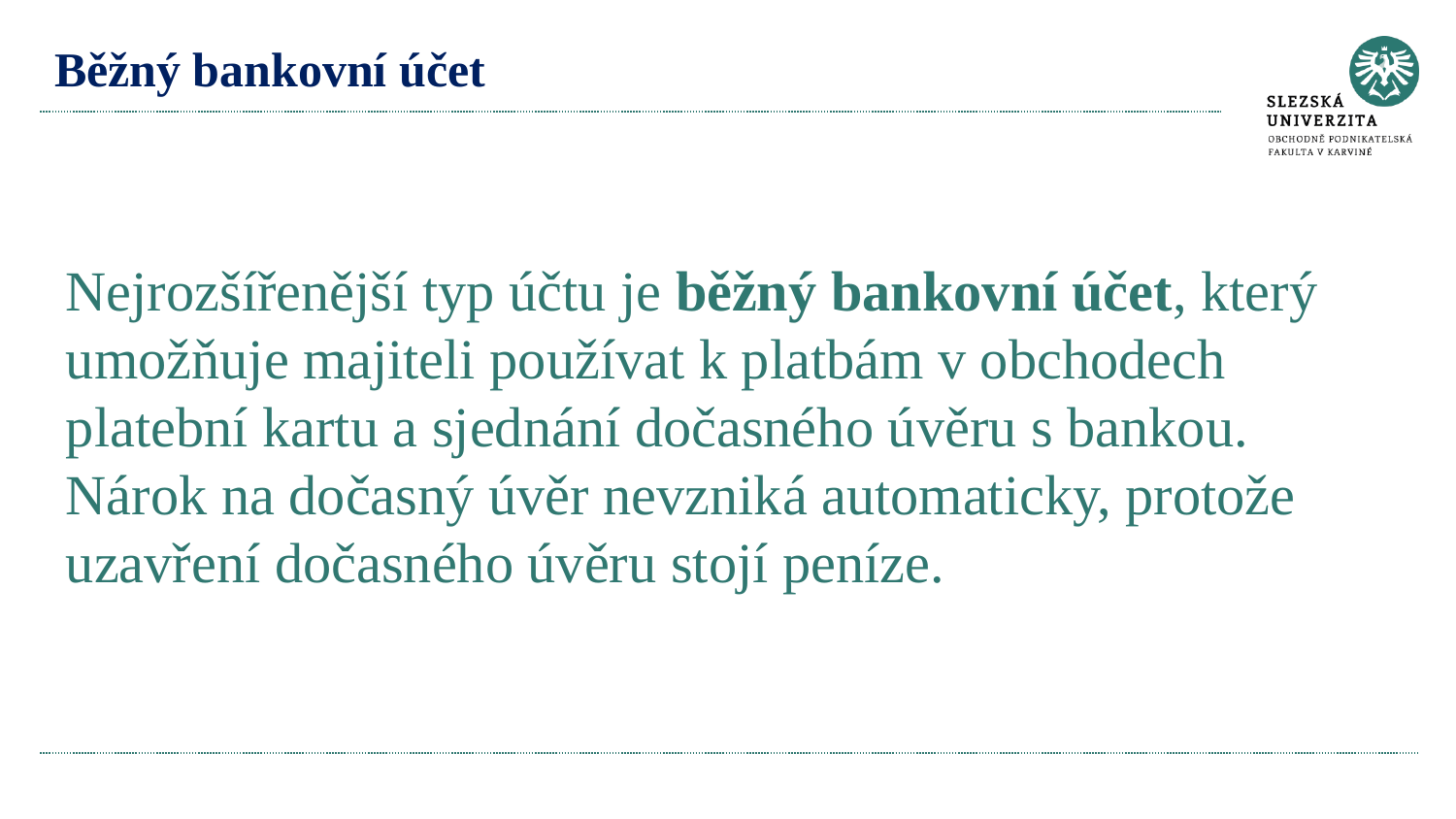

# Běžný bankovní účet
Nejrozšířenější typ účtu je běžný bankovní účet, který umožňuje majiteli používat k platbám v obchodech platební kartu a sjednání dočasného úvěru s bankou. Nárok na dočasný úvěr nevzniká automaticky, protože uzavření dočasného úvěru stojí peníze.